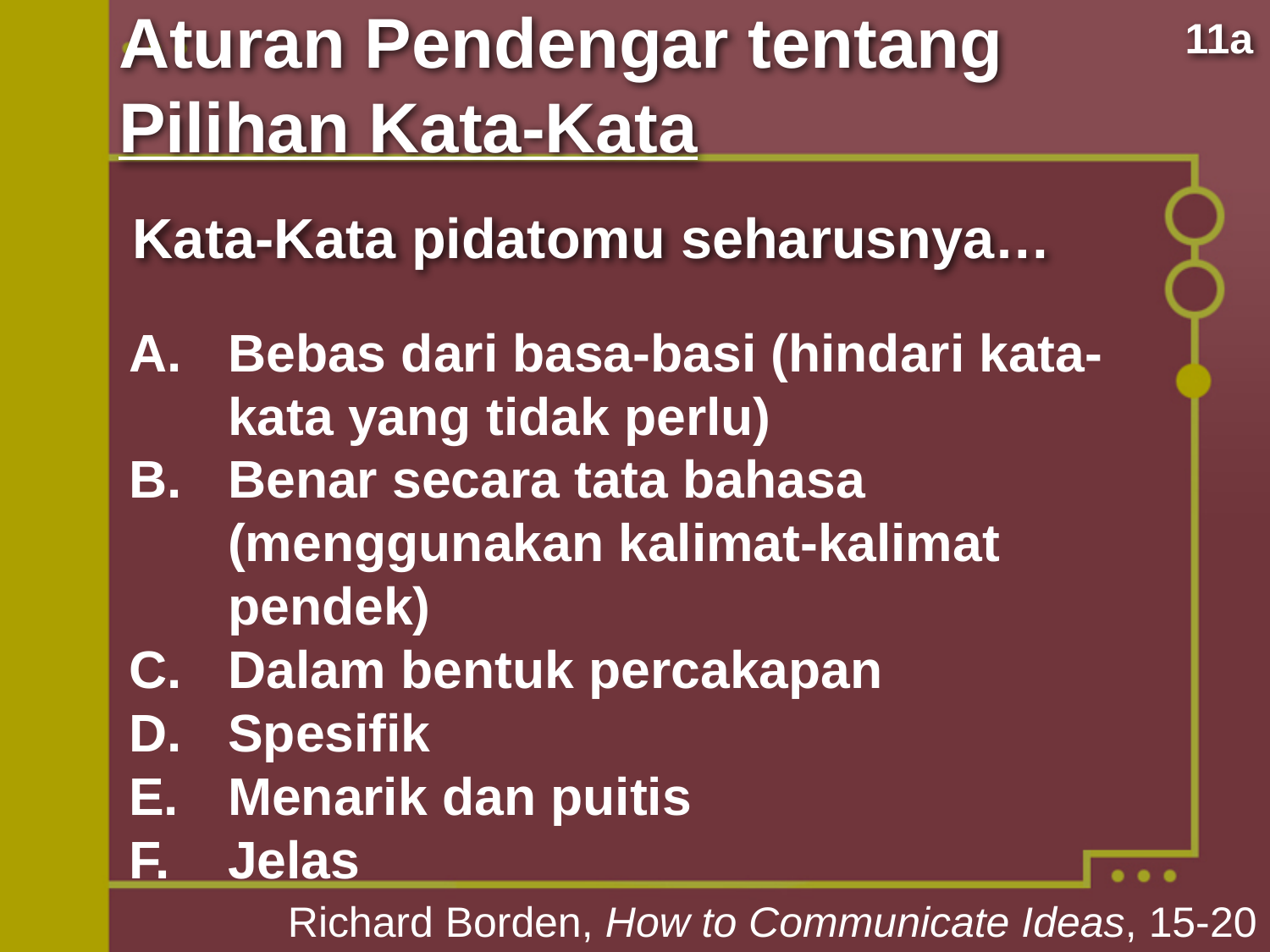

Aturan Pendengar tentang Pilihan Kata-Kata
11a
Kata-Kata pidatomu seharusnya…
Bebas dari basa-basi (hindari kata-kata yang tidak perlu)
Benar secara tata bahasa (menggunakan kalimat-kalimat pendek)
Dalam bentuk percakapan
Spesifik
Menarik dan puitis
Jelas
Richard Borden, How to Communicate Ideas, 15-20